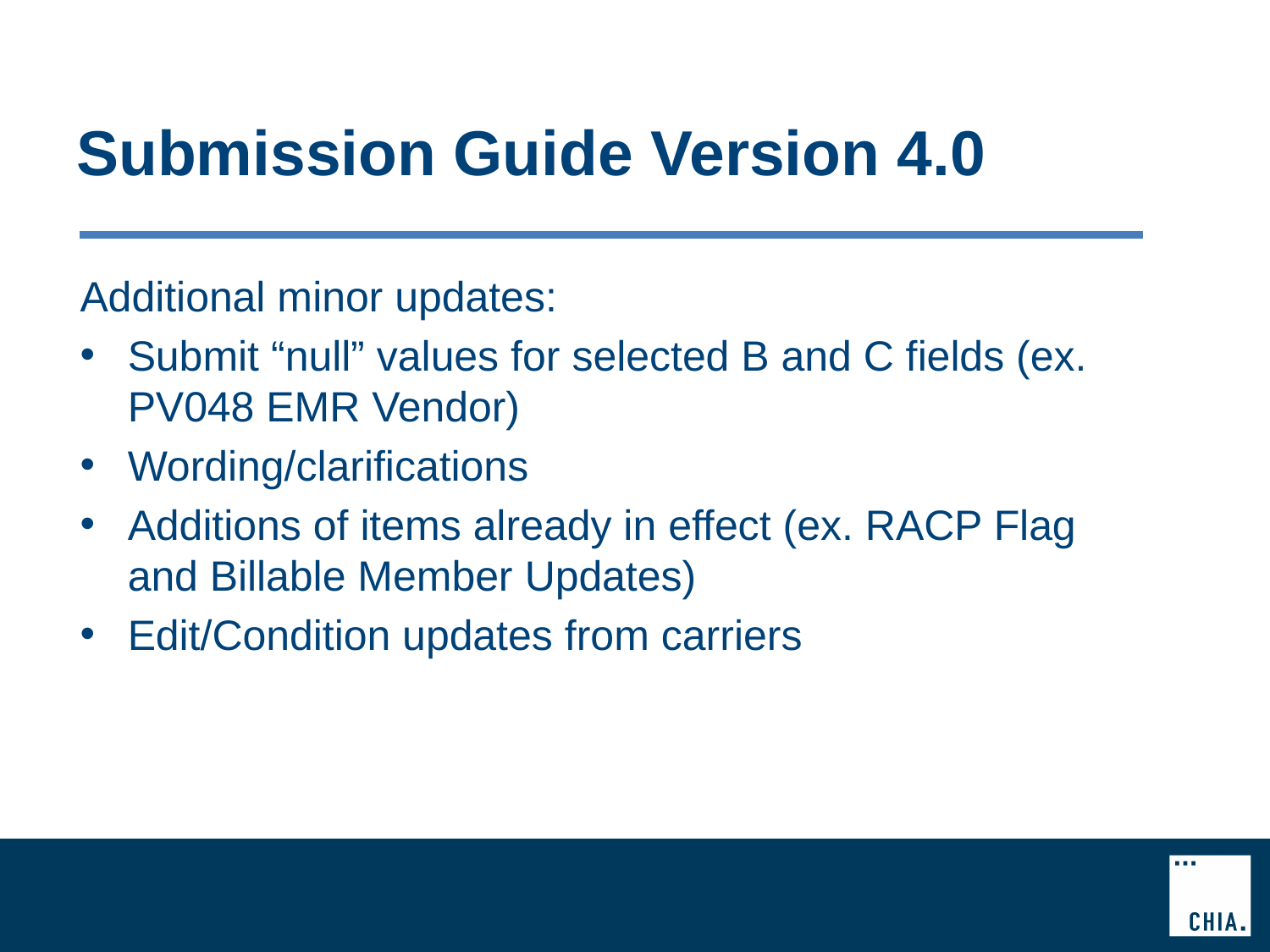

# Submission Guide Version 4.0
Additional minor updates:
Submit “null” values for selected B and C fields (ex. PV048 EMR Vendor)
Wording/clarifications
Additions of items already in effect (ex. RACP Flag and Billable Member Updates)
Edit/Condition updates from carriers